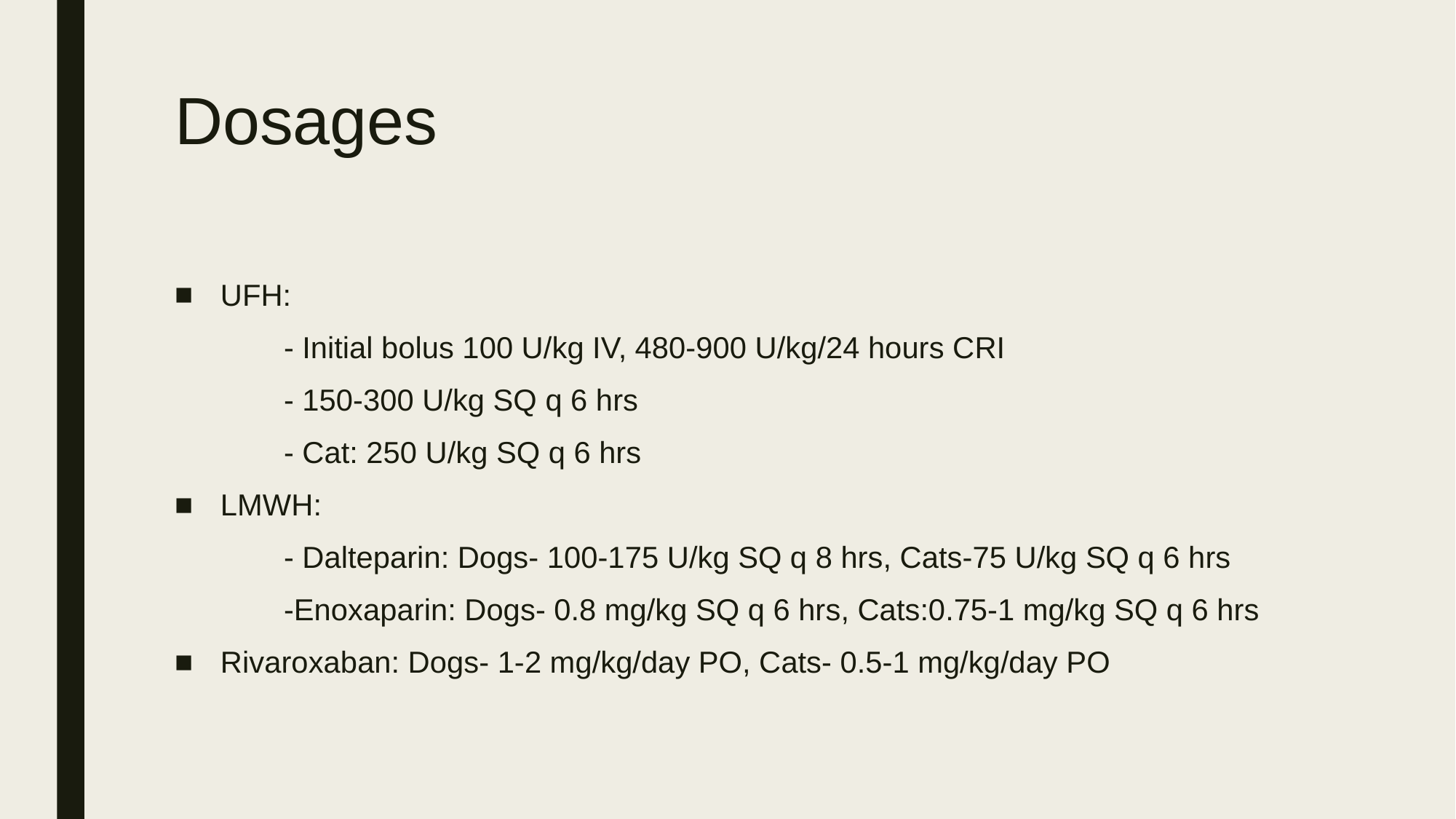

# Dosages
UFH:
	- Initial bolus 100 U/kg IV, 480-900 U/kg/24 hours CRI
	- 150-300 U/kg SQ q 6 hrs
	- Cat: 250 U/kg SQ q 6 hrs
LMWH:
	- Dalteparin: Dogs- 100-175 U/kg SQ q 8 hrs, Cats-75 U/kg SQ q 6 hrs
	-Enoxaparin: Dogs- 0.8 mg/kg SQ q 6 hrs, Cats:0.75-1 mg/kg SQ q 6 hrs
Rivaroxaban: Dogs- 1-2 mg/kg/day PO, Cats- 0.5-1 mg/kg/day PO